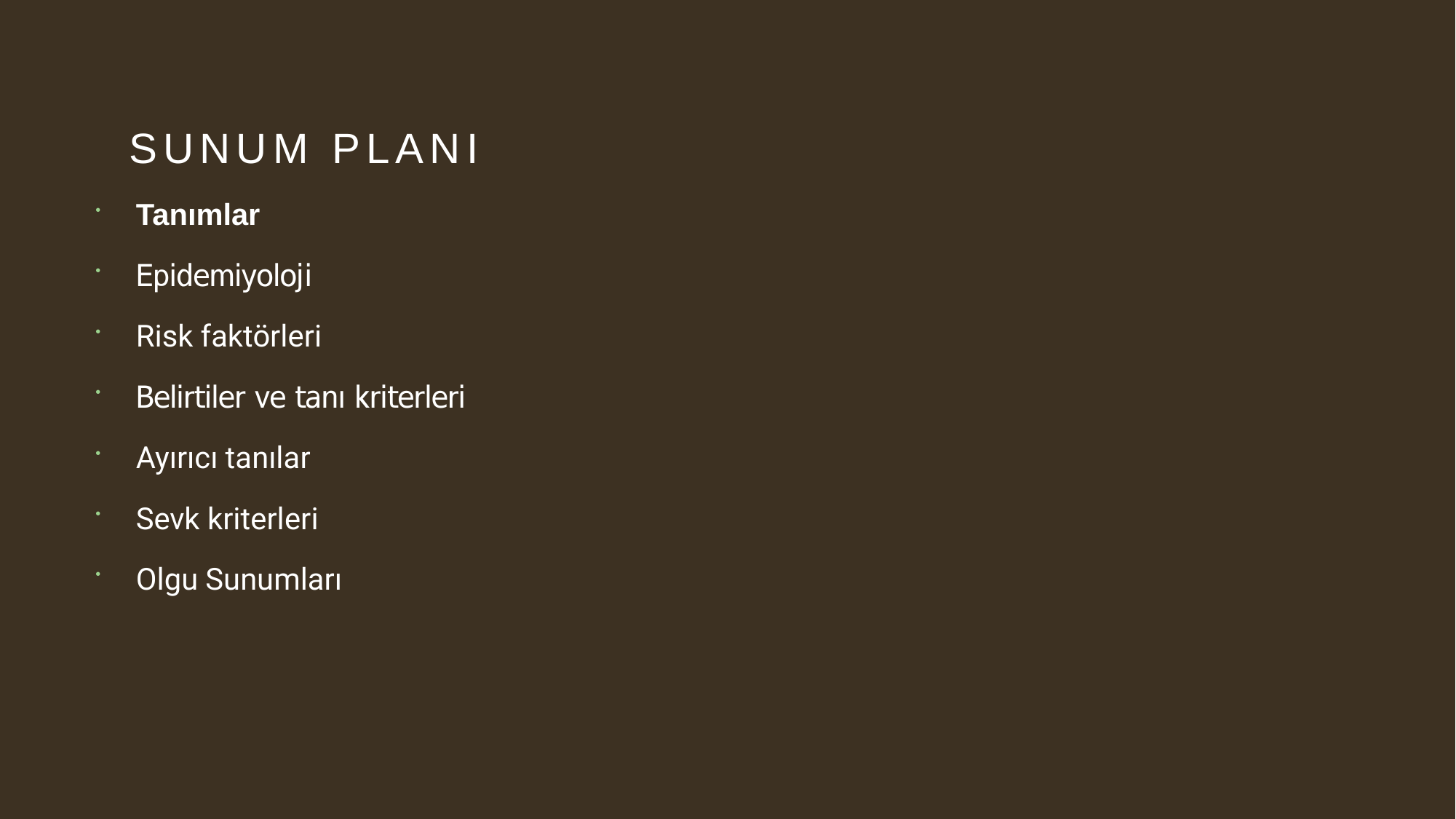

# SUNUM PLANI
Tanımlar
Epidemiyoloji
Risk faktörleri
Belirtiler ve tanı kriterleri
Ayırıcı tanılar
Sevk kriterleri
Olgu Sunumları